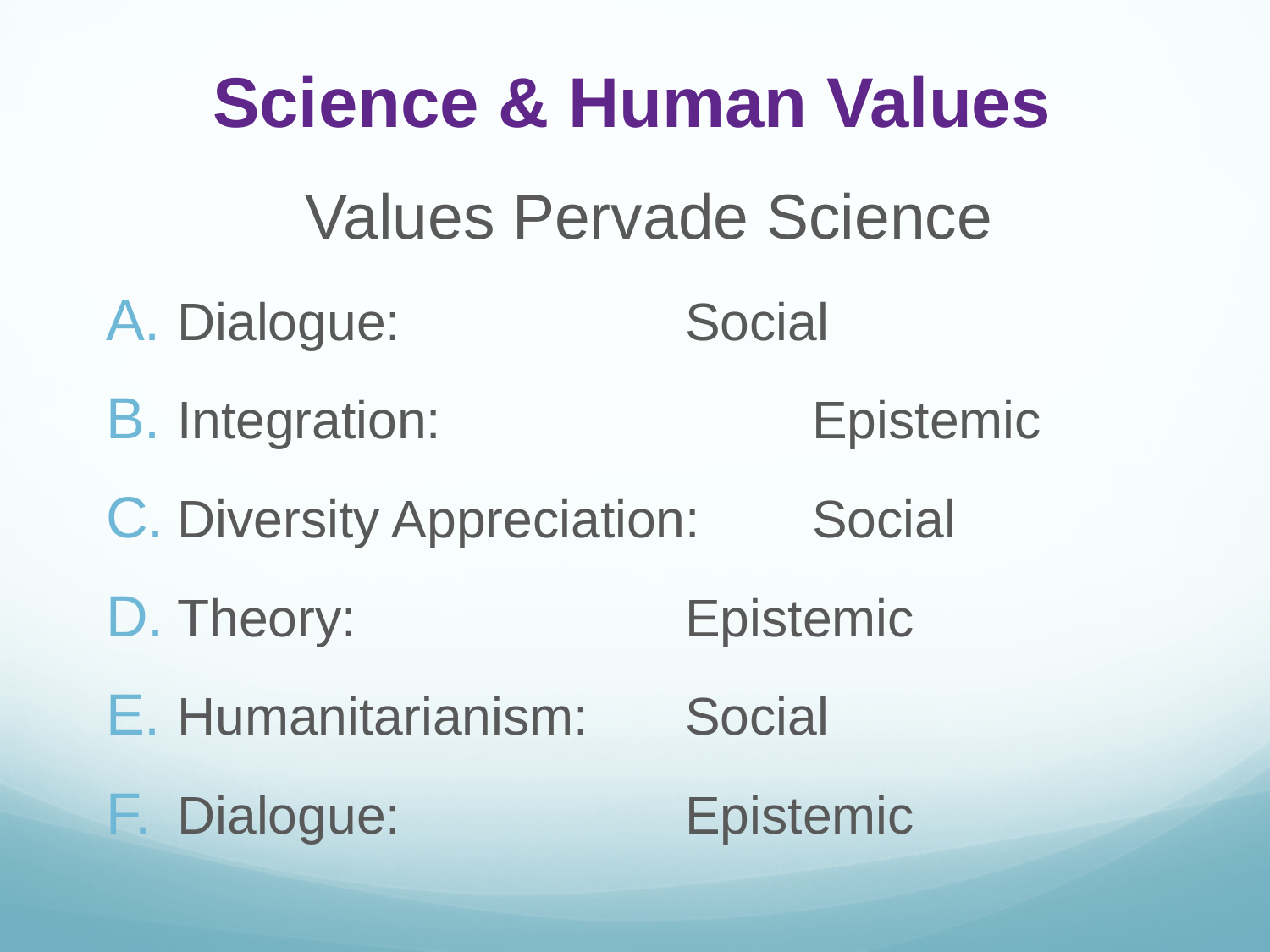

# Science & Human Values
Values Pervade Science
Dialogue: 			Social
Integration: 			Epistemic
Diversity Appreciation:	Social
Theory: 			Epistemic
Humanitarianism:	Social
Dialogue: 			Epistemic